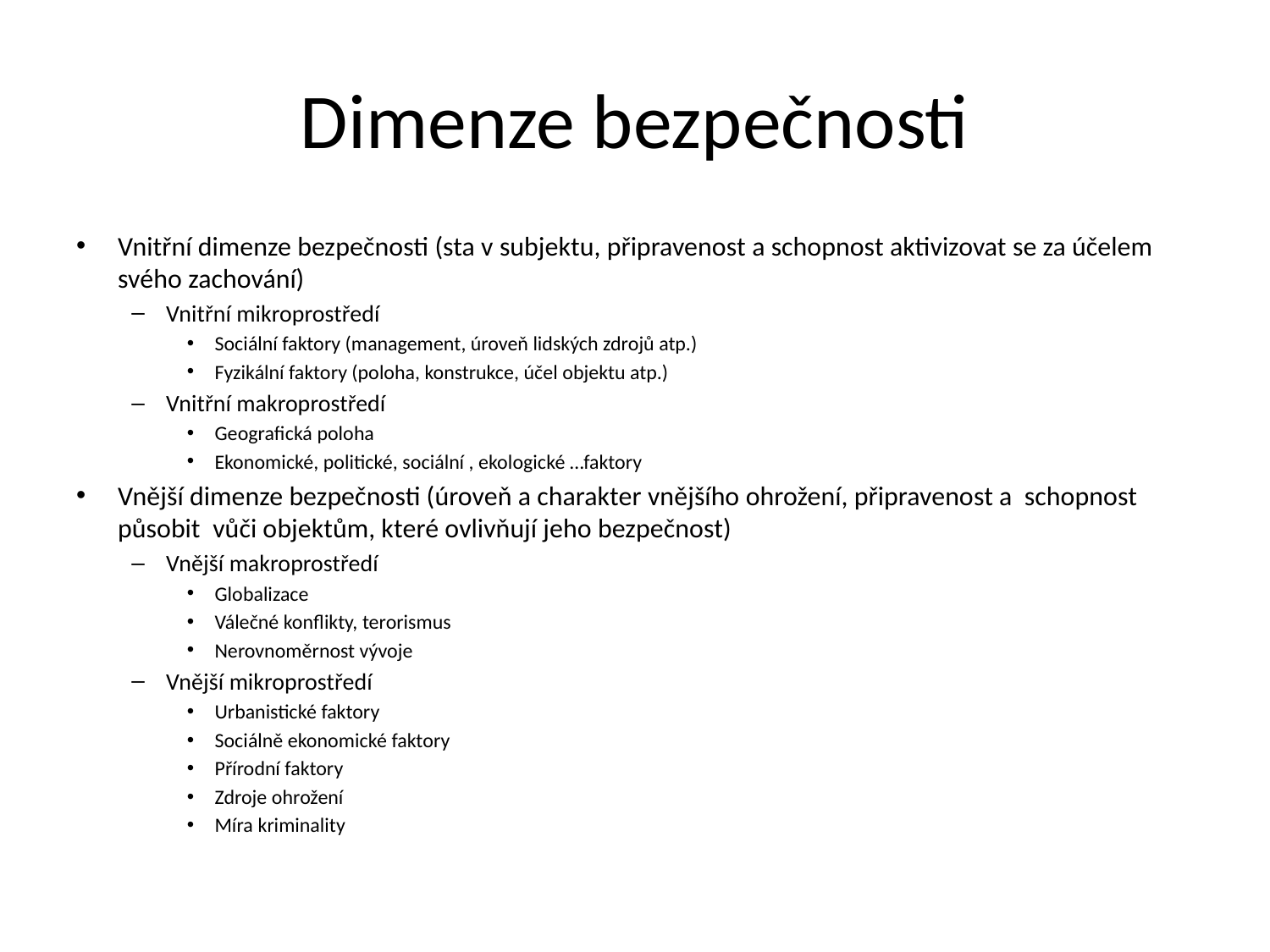

# Dimenze bezpečnosti
Vnitřní dimenze bezpečnosti (sta v subjektu, připravenost a schopnost aktivizovat se za účelem svého zachování)
Vnitřní mikroprostředí
Sociální faktory (management, úroveň lidských zdrojů atp.)
Fyzikální faktory (poloha, konstrukce, účel objektu atp.)
Vnitřní makroprostředí
Geografická poloha
Ekonomické, politické, sociální , ekologické …faktory
Vnější dimenze bezpečnosti (úroveň a charakter vnějšího ohrožení, připravenost a  schopnost působit  vůči objektům, které ovlivňují jeho bezpečnost)
Vnější makroprostředí
Globalizace
Válečné konflikty, terorismus
Nerovnoměrnost vývoje
Vnější mikroprostředí
Urbanistické faktory
Sociálně ekonomické faktory
Přírodní faktory
Zdroje ohrožení
Míra kriminality